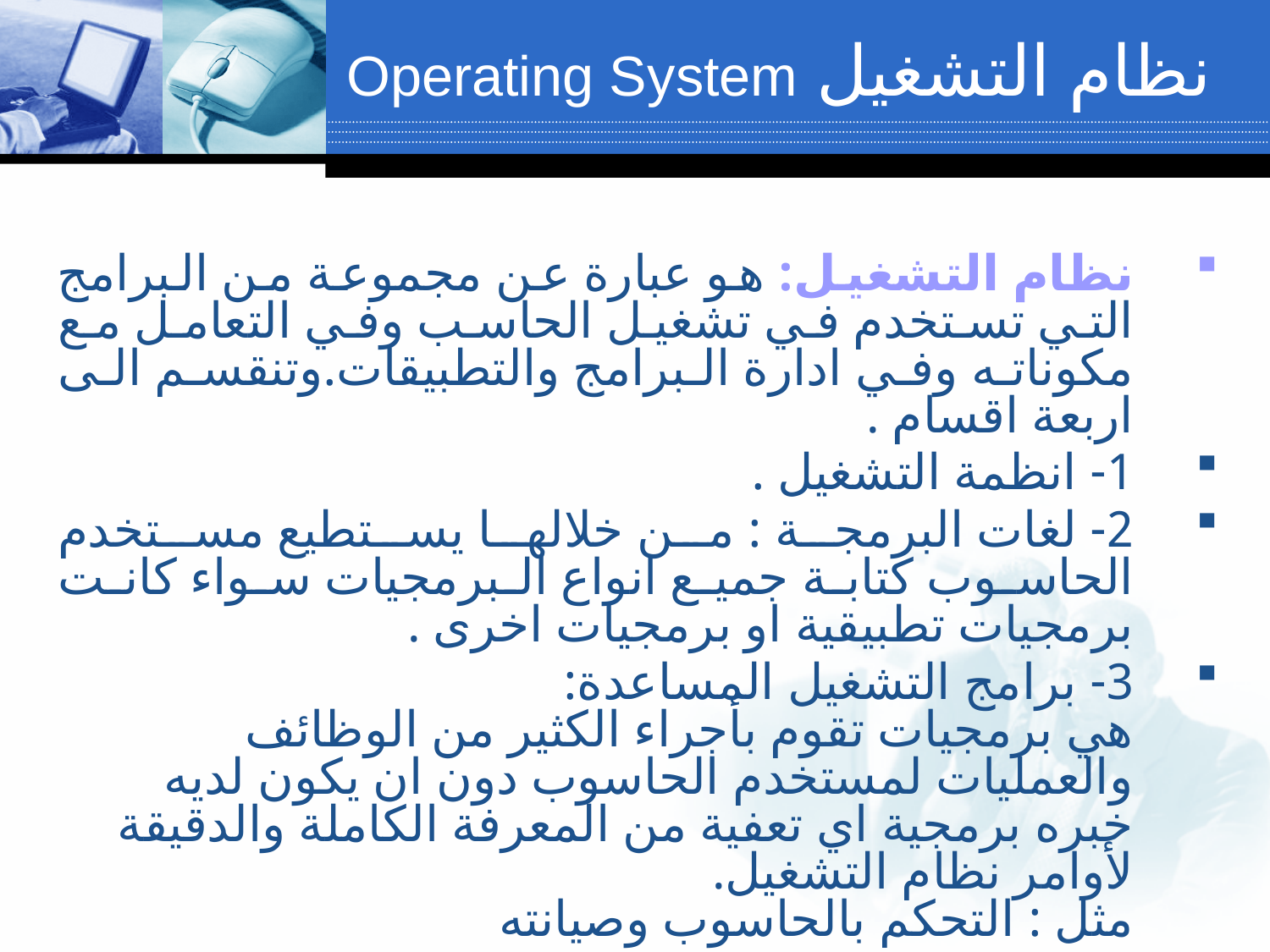

نظام التشغيل Operating System
نظام التشغيل: هو عبارة عن مجموعة من البرامج التي تستخدم في تشغيل الحاسب وفي التعامل مع مكوناته وفي ادارة البرامج والتطبيقات.وتنقسم الى اربعة اقسام .
1- انظمة التشغيل .
2- لغات البرمجة : من خلالها يستطيع مستخدم الحاسوب كتابة جميع انواع البرمجيات سواء كانت برمجيات تطبيقية او برمجيات اخرى .
3- برامج التشغيل المساعدة:
هي برمجيات تقوم بأجراء الكثير من الوظائف والعمليات لمستخدم الحاسوب دون ان يكون لديه خبره برمجية اي تعفية من المعرفة الكاملة والدقيقة لأوامر نظام التشغيل.
مثل : التحكم بالحاسوب وصيانته